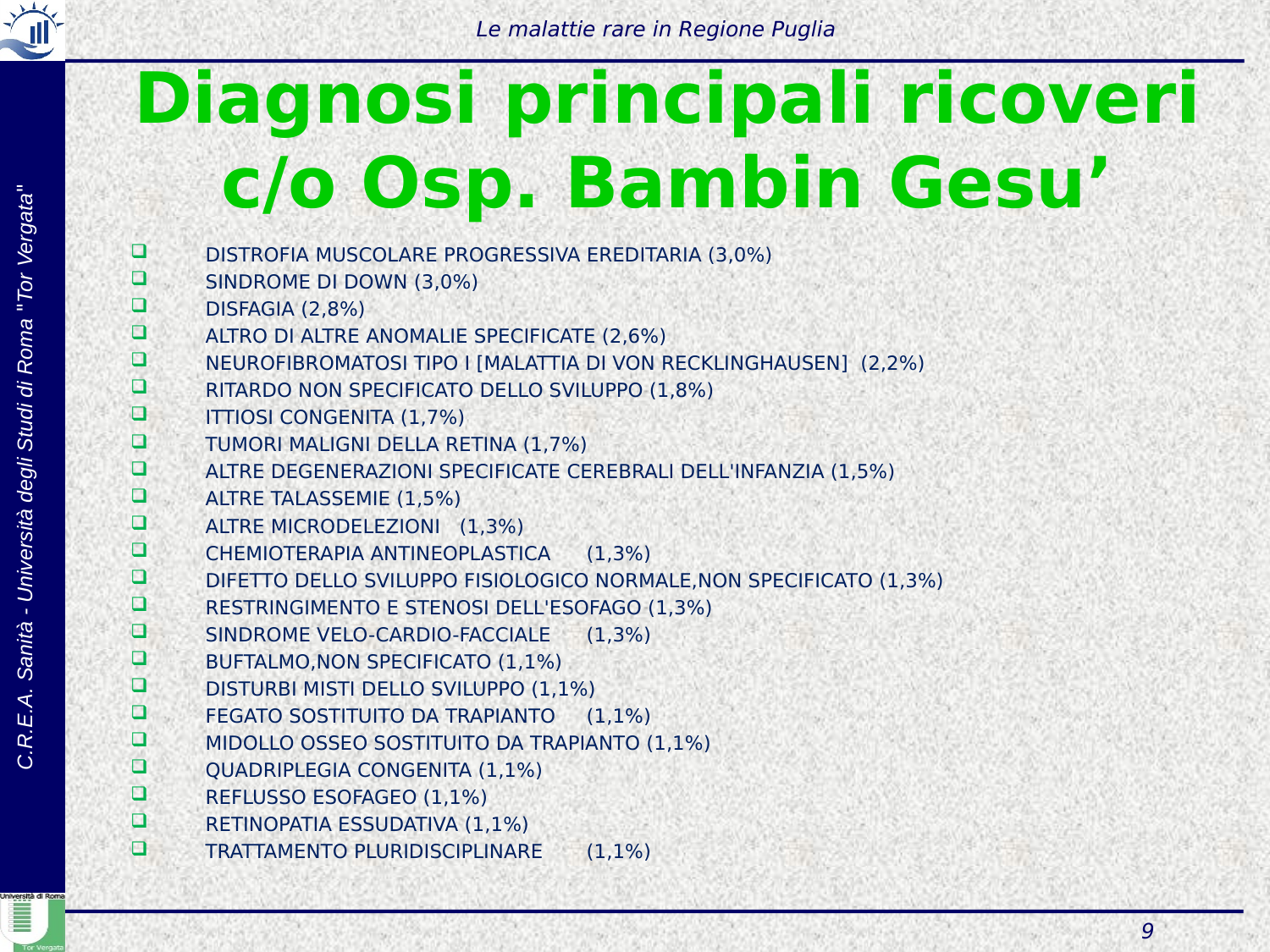

Le malattie rare in Regione Puglia
# Diagnosi principali ricoveri c/o Osp. Bambin Gesu’
DISTROFIA MUSCOLARE PROGRESSIVA EREDITARIA (3,0%)
SINDROME DI DOWN (3,0%)
DISFAGIA (2,8%)
ALTRO DI ALTRE ANOMALIE SPECIFICATE (2,6%)
NEUROFIBROMATOSI TIPO I [MALATTIA DI VON RECKLINGHAUSEN]  (2,2%)
RITARDO NON SPECIFICATO DELLO SVILUPPO (1,8%)
ITTIOSI CONGENITA (1,7%)
TUMORI MALIGNI DELLA RETINA (1,7%)
ALTRE DEGENERAZIONI SPECIFICATE CEREBRALI DELL'INFANZIA (1,5%)
ALTRE TALASSEMIE (1,5%)
ALTRE MICRODELEZIONI	(1,3%)
CHEMIOTERAPIA ANTINEOPLASTICA	(1,3%)
DIFETTO DELLO SVILUPPO FISIOLOGICO NORMALE,NON SPECIFICATO (1,3%)
RESTRINGIMENTO E STENOSI DELL'ESOFAGO (1,3%)
SINDROME VELO-CARDIO-FACCIALE	(1,3%)
BUFTALMO,NON SPECIFICATO (1,1%)
DISTURBI MISTI DELLO SVILUPPO (1,1%)
FEGATO SOSTITUITO DA TRAPIANTO	(1,1%)
MIDOLLO OSSEO SOSTITUITO DA TRAPIANTO (1,1%)
QUADRIPLEGIA CONGENITA (1,1%)
REFLUSSO ESOFAGEO (1,1%)
RETINOPATIA ESSUDATIVA (1,1%)
TRATTAMENTO PLURIDISCIPLINARE	(1,1%)
9